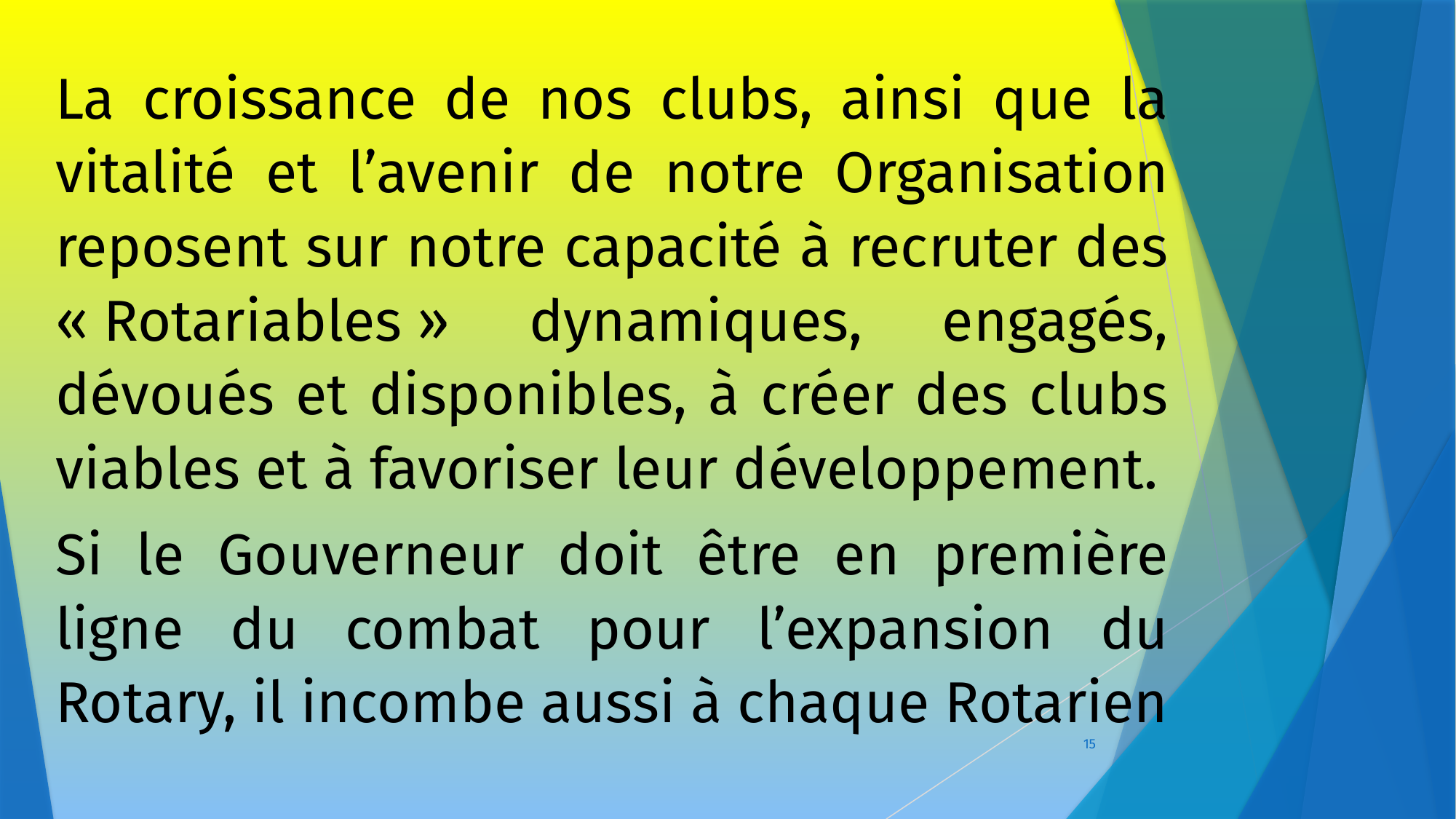

La croissance de nos clubs, ainsi que la vitalité et l’avenir de notre Organisation reposent sur notre capacité à recruter des « Rotariables » dynamiques, engagés, dévoués et disponibles, à créer des clubs viables et à favoriser leur développement.
Si le Gouverneur doit être en première ligne du combat pour l’expansion du Rotary, il incombe aussi à chaque Rotarien
15